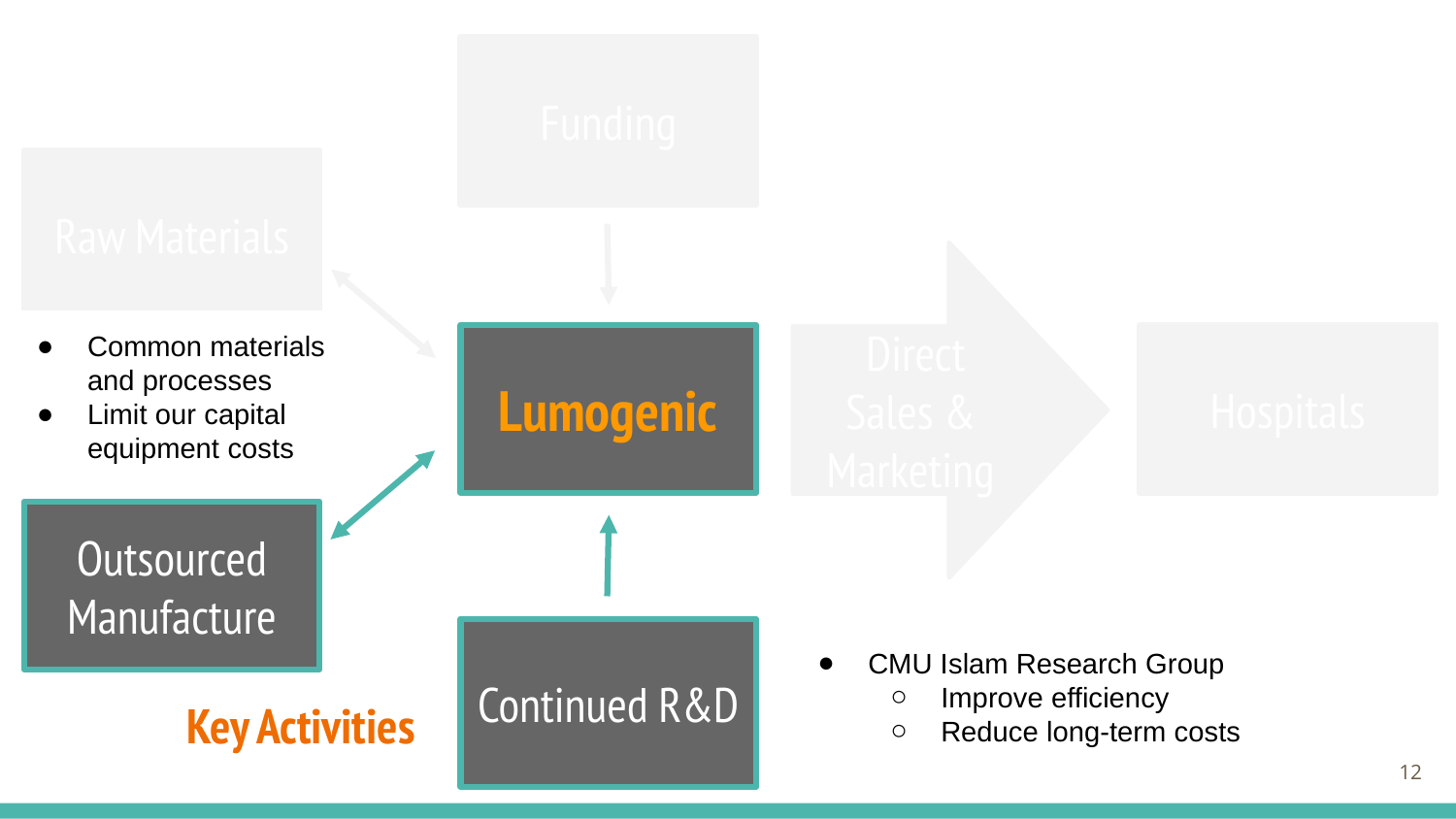

Funding
Raw Materials
 Direct Sales & Marketing
Common materials and processes
Limit our capital equipment costs
Lumogenic
Hospitals
Outsourced Manufacture
Continued R&D
CMU Islam Research Group
Improve efficiency
Reduce long-term costs
# Key Activities
12